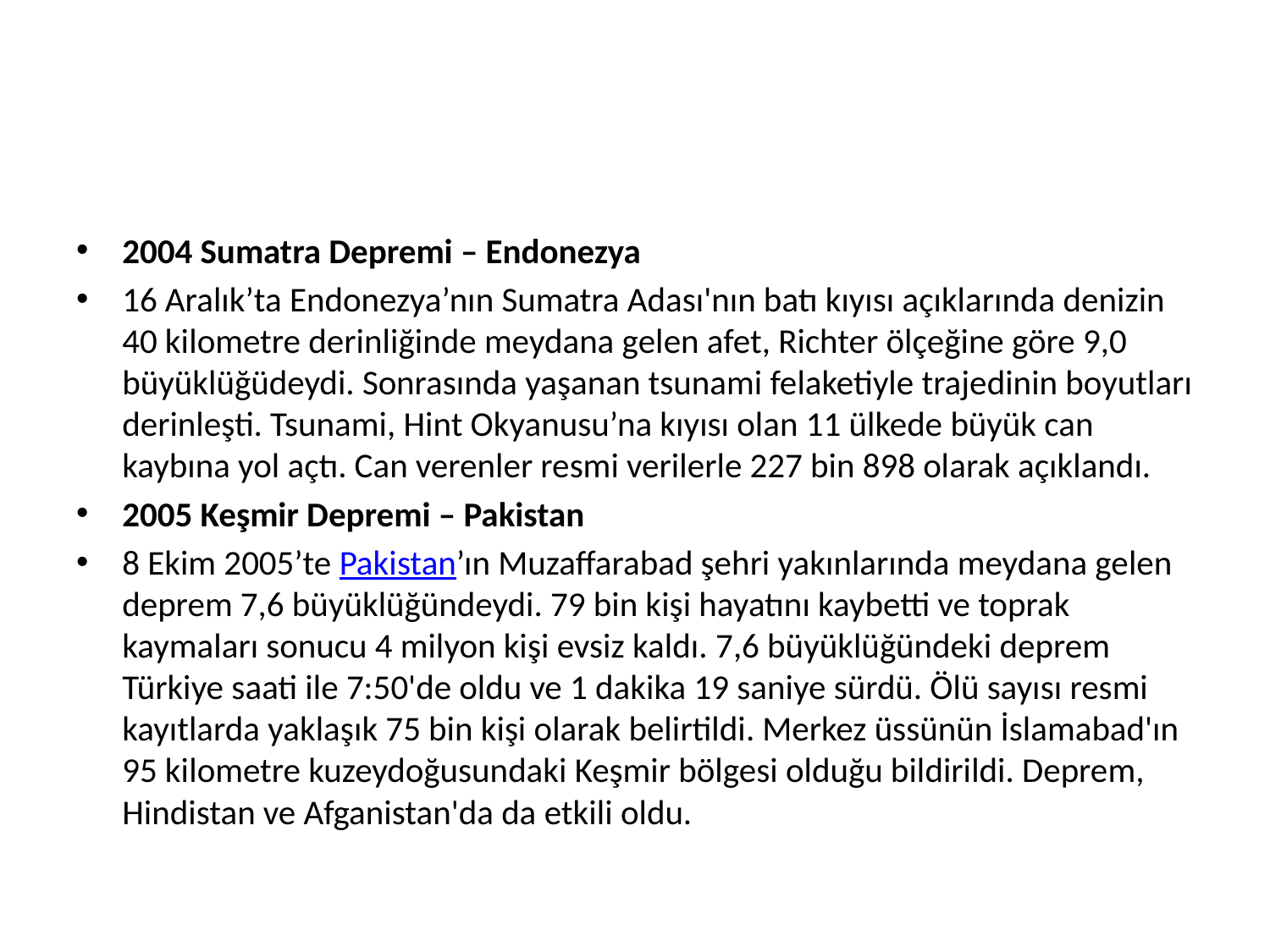

#
2004 Sumatra Depremi – Endonezya
16 Aralık’ta Endonezya’nın Sumatra Adası'nın batı kıyısı açıklarında denizin 40 kilometre derinliğinde meydana gelen afet, Richter ölçeğine göre 9,0 büyüklüğüdeydi. Sonrasında yaşanan tsunami felaketiyle trajedinin boyutları derinleşti. Tsunami, Hint Okyanusu’na kıyısı olan 11 ülkede büyük can kaybına yol açtı. Can verenler resmi verilerle 227 bin 898 olarak açıklandı.
2005 Keşmir Depremi – Pakistan
8 Ekim 2005’te Pakistan’ın Muzaffarabad şehri yakınlarında meydana gelen deprem 7,6 büyüklüğündeydi. 79 bin kişi hayatını kaybetti ve toprak kaymaları sonucu 4 milyon kişi evsiz kaldı. 7,6 büyüklüğündeki deprem Türkiye saati ile 7:50'de oldu ve 1 dakika 19 saniye sürdü. Ölü sayısı resmi kayıtlarda yaklaşık 75 bin kişi olarak belirtildi. Merkez üssünün İslamabad'ın 95 kilometre kuzeydoğusundaki Keşmir bölgesi olduğu bildirildi. Deprem, Hindistan ve Afganistan'da da etkili oldu.